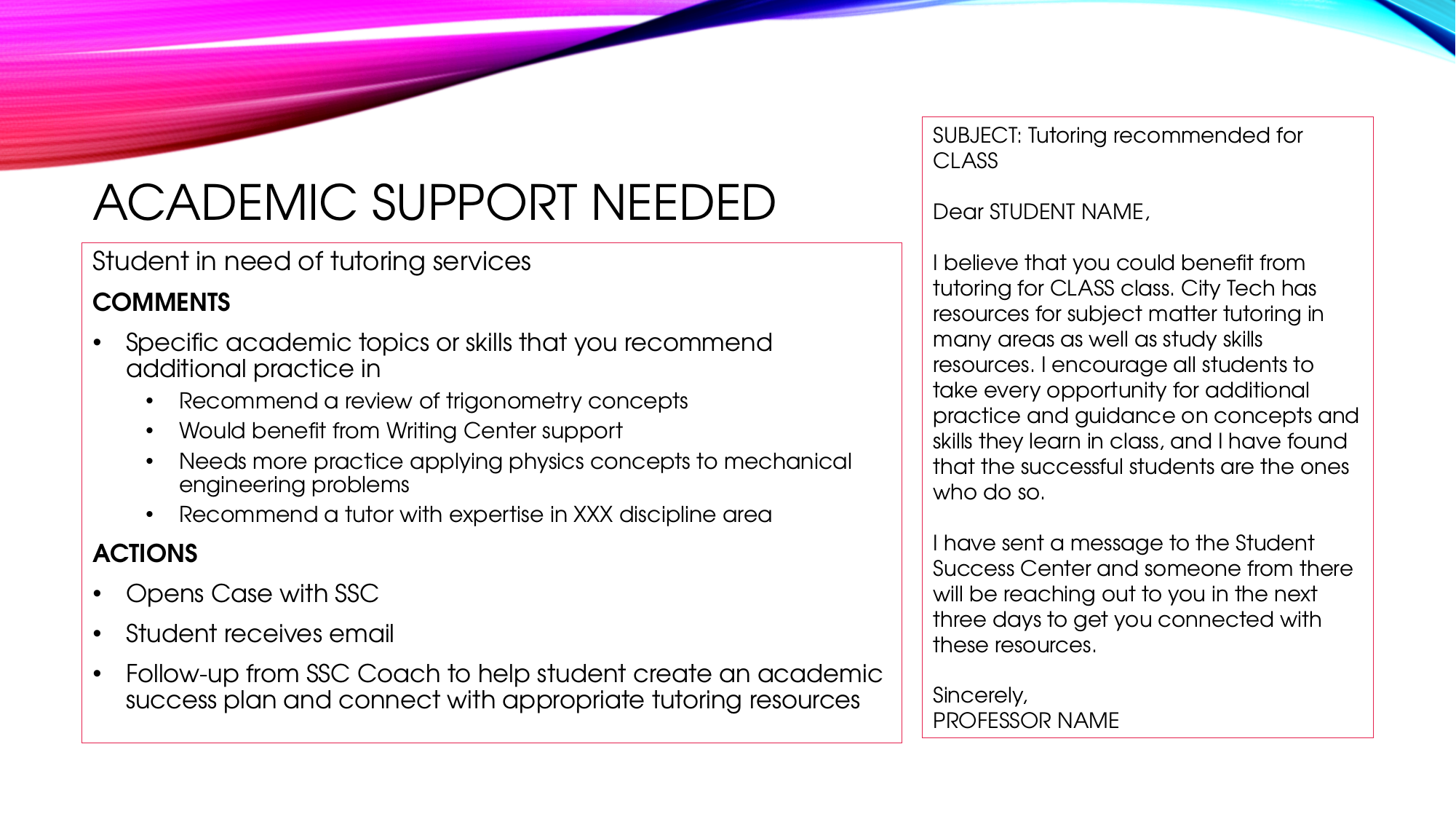

# Academic support needed
SUBJECT: Tutoring recommended for CLASS

Dear STUDENT NAME,

I believe that you could benefit from tutoring for CLASS class. City Tech has resources for subject matter tutoring in many areas as well as study skills resources. I encourage all students to take every opportunity for additional practice and guidance on concepts and skills they learn in class, and I have found that the successful students are the ones who do so.

I have sent a message to the Student Success Center and someone from there will be reaching out to you in the next three days to get you connected with these resources.

Sincerely,
PROFESSOR NAME
Student in need of tutoring services
COMMENTS
Specific academic topics or skills that you recommend additional practice in
Recommend a review of trigonometry concepts
Would benefit from Writing Center support
Needs more practice applying physics concepts to mechanical engineering problems
Recommend a tutor with expertise in XXX discipline area
ACTIONS
Opens Case with SSC
Student receives email
Follow-up from SSC Coach to help student create an academic success plan and connect with appropriate tutoring resources